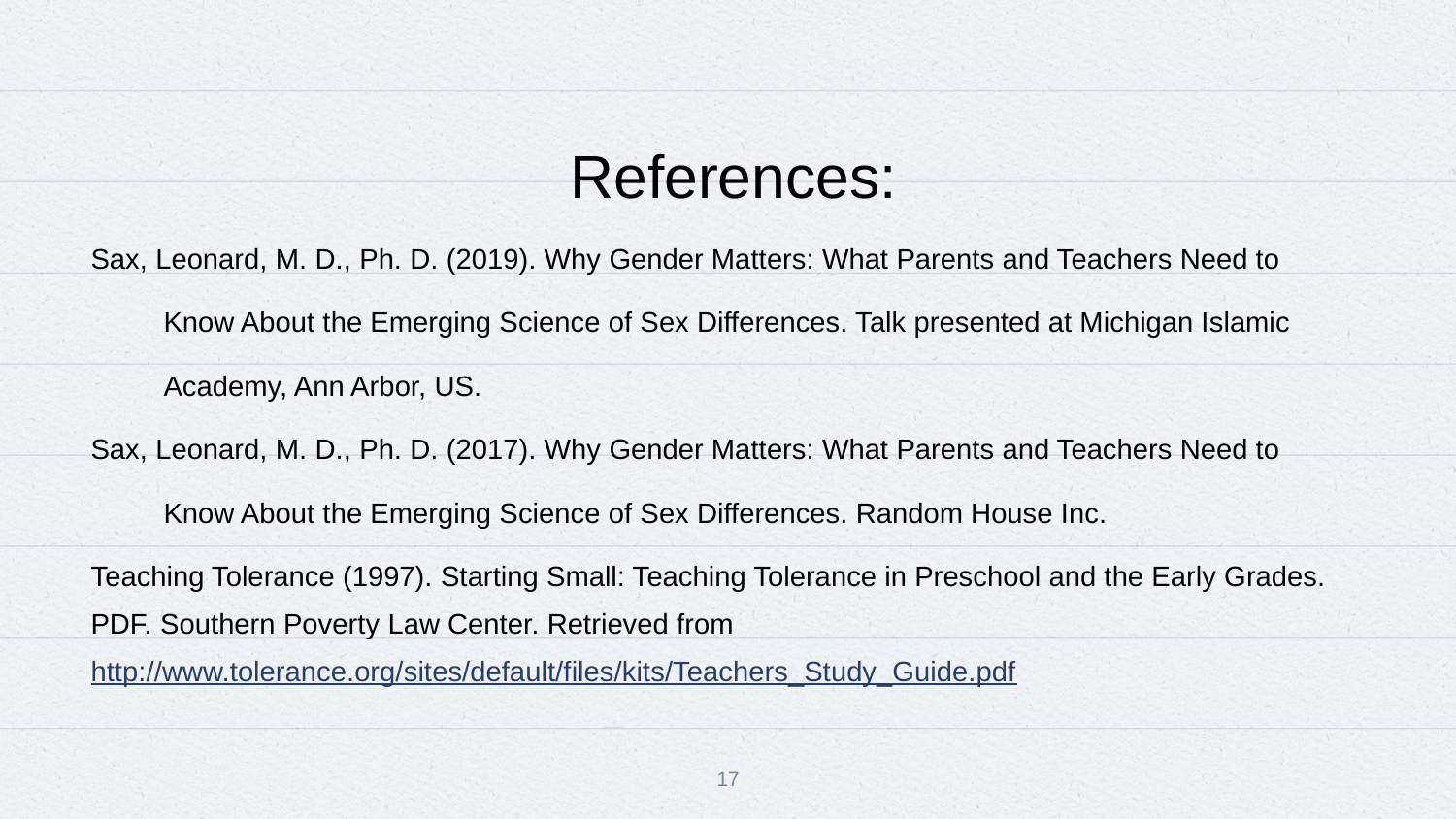

References:
Sax, Leonard, M. D., Ph. D. (2019). Why Gender Matters: What Parents and Teachers Need to
Know About the Emerging Science of Sex Differences. Talk presented at Michigan Islamic
Academy, Ann Arbor, US.
Sax, Leonard, M. D., Ph. D. (2017). Why Gender Matters: What Parents and Teachers Need to
Know About the Emerging Science of Sex Differences. Random House Inc.
Teaching Tolerance (1997). Starting Small: Teaching Tolerance in Preschool and the Early Grades. PDF. Southern Poverty Law Center. Retrieved from 	http://www.tolerance.org/sites/default/files/kits/Teachers_Study_Guide.pdf

17